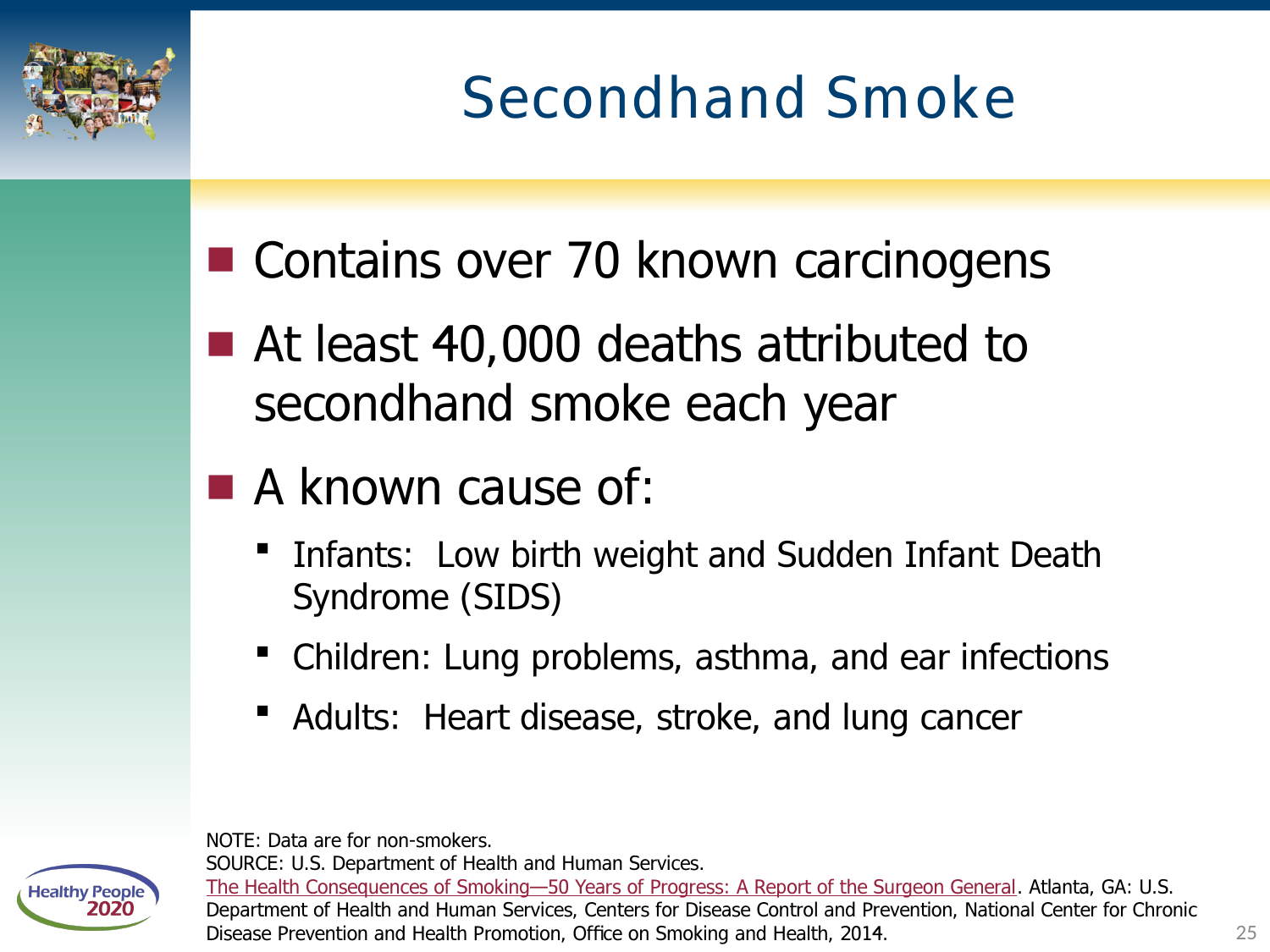

# Secondhand Smoke

Contains over 70 known carcinogens
At least 40,000 deaths attributed to secondhand smoke each year
A known cause of:
Infants:  Low birth weight and Sudden Infant Death Syndrome (SIDS)
Children: Lung problems, asthma, and ear infections
Adults:  Heart disease, stroke, and lung cancer
NOTE: Data are for non-smokers.
SOURCE: U.S. Department of Health and Human Services. The Health Consequences of Smoking—50 Years of Progress: A Report of the Surgeon General. Atlanta, GA: U.S. Department of Health and Human Services, Centers for Disease Control and Prevention, National Center for Chronic Disease Prevention and Health Promotion, Office on Smoking and Health, 2014.
25